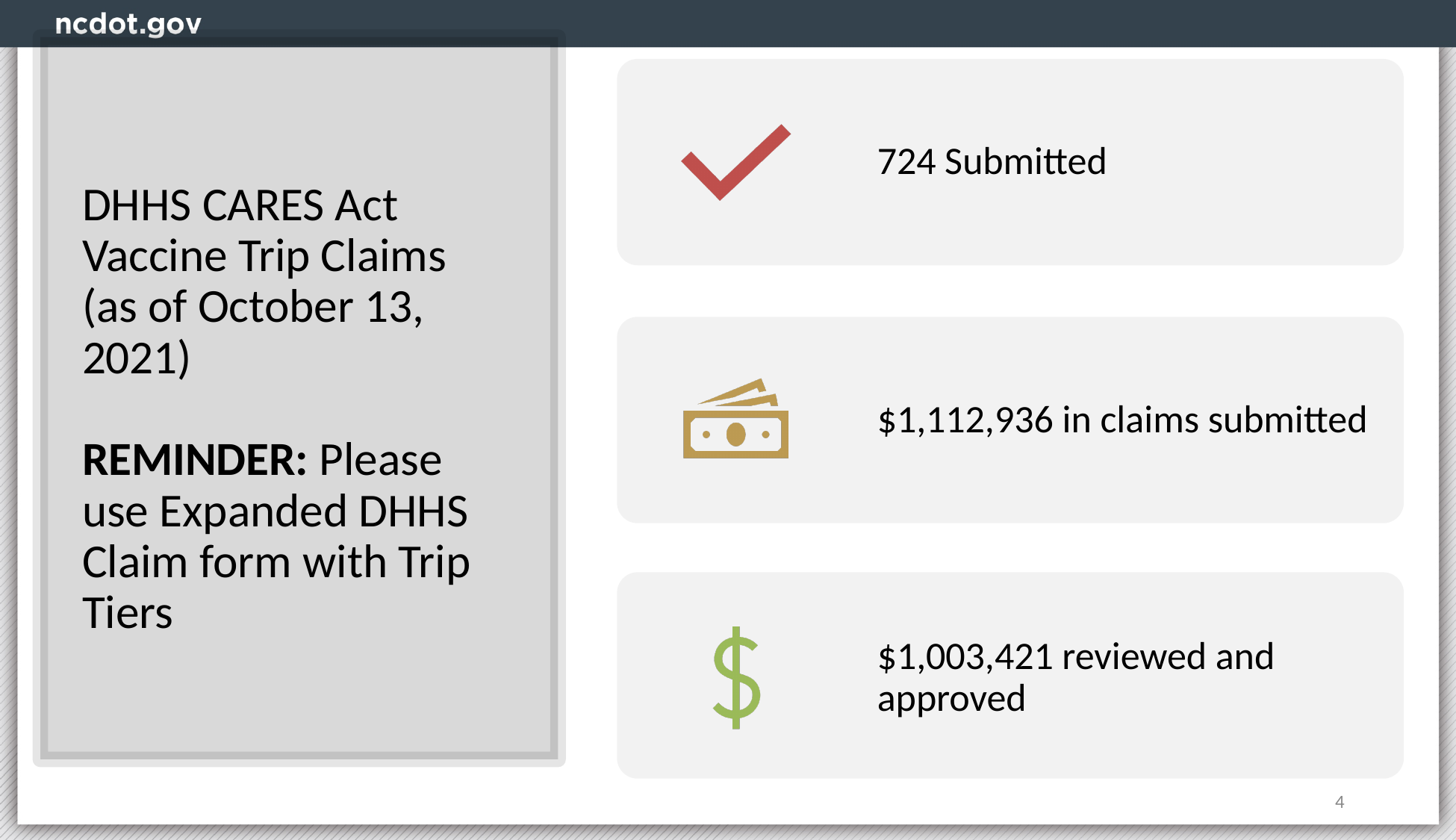

724 Submitted
$1,112,936 in claims submitted
$1,003,421 reviewed and approved
# DHHS CARES Act Vaccine Trip Claims (as of October 13, 2021) REMINDER: Please use Expanded DHHS Claim form with Trip Tiers
4